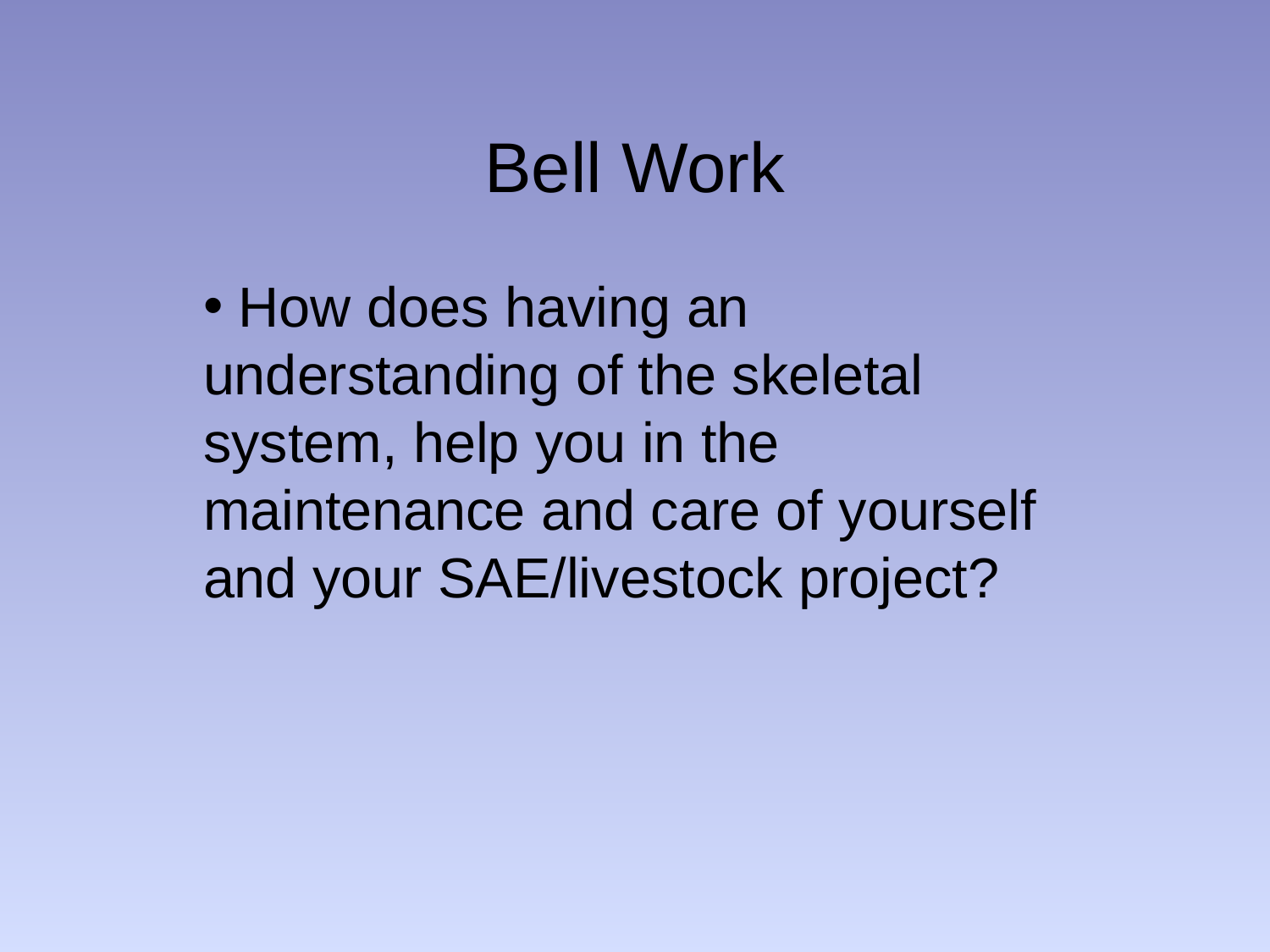

# Bell Work
 How does having an understanding of the skeletal system, help you in the maintenance and care of yourself and your SAE/livestock project?